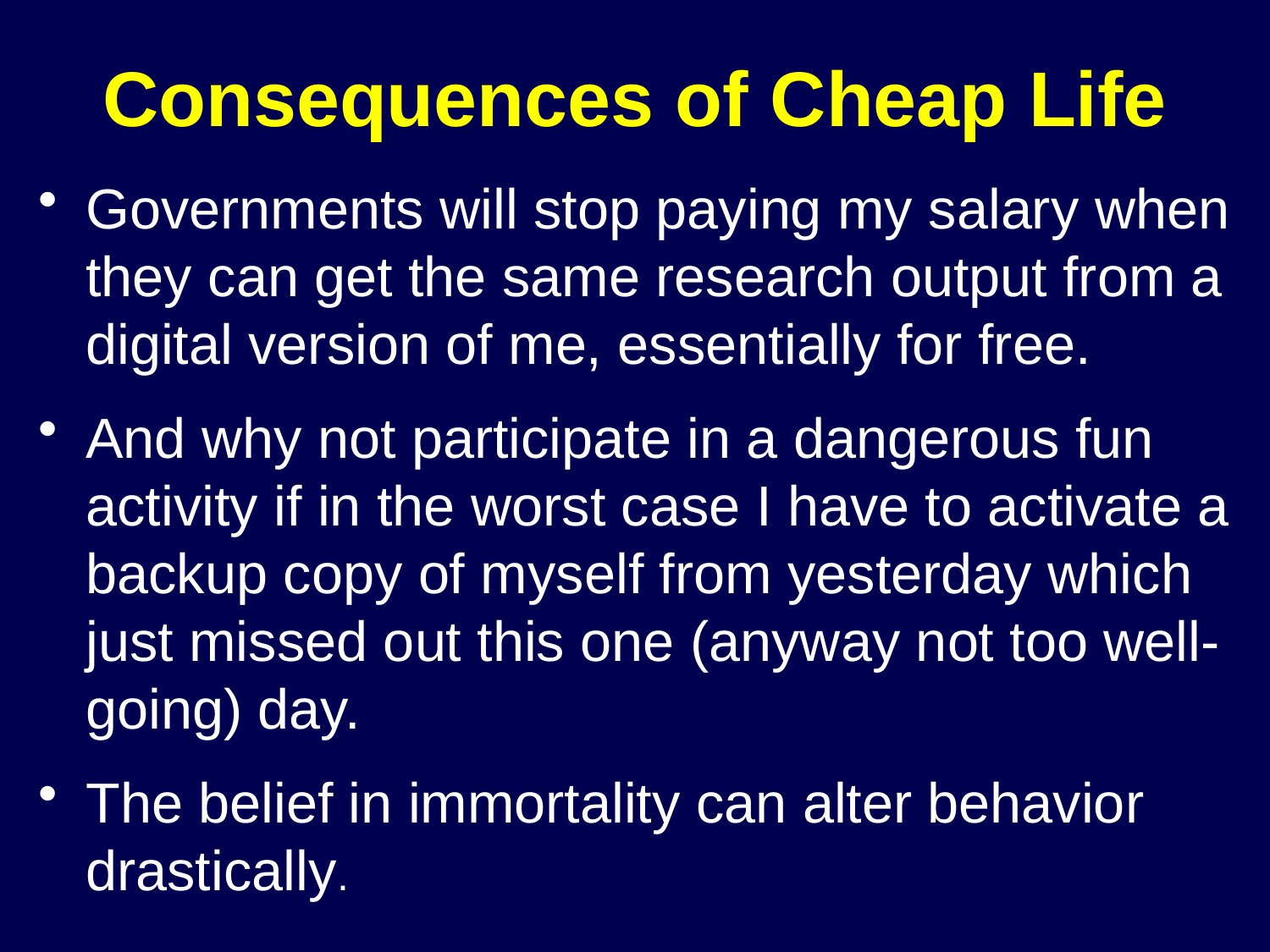

# Consequences of Cheap Life
Governments will stop paying my salary when they can get the same research output from a digital version of me, essentially for free.
And why not participate in a dangerous fun activity if in the worst case I have to activate a backup copy of myself from yesterday which just missed out this one (anyway not too well-going) day.
The belief in immortality can alter behavior drastically.